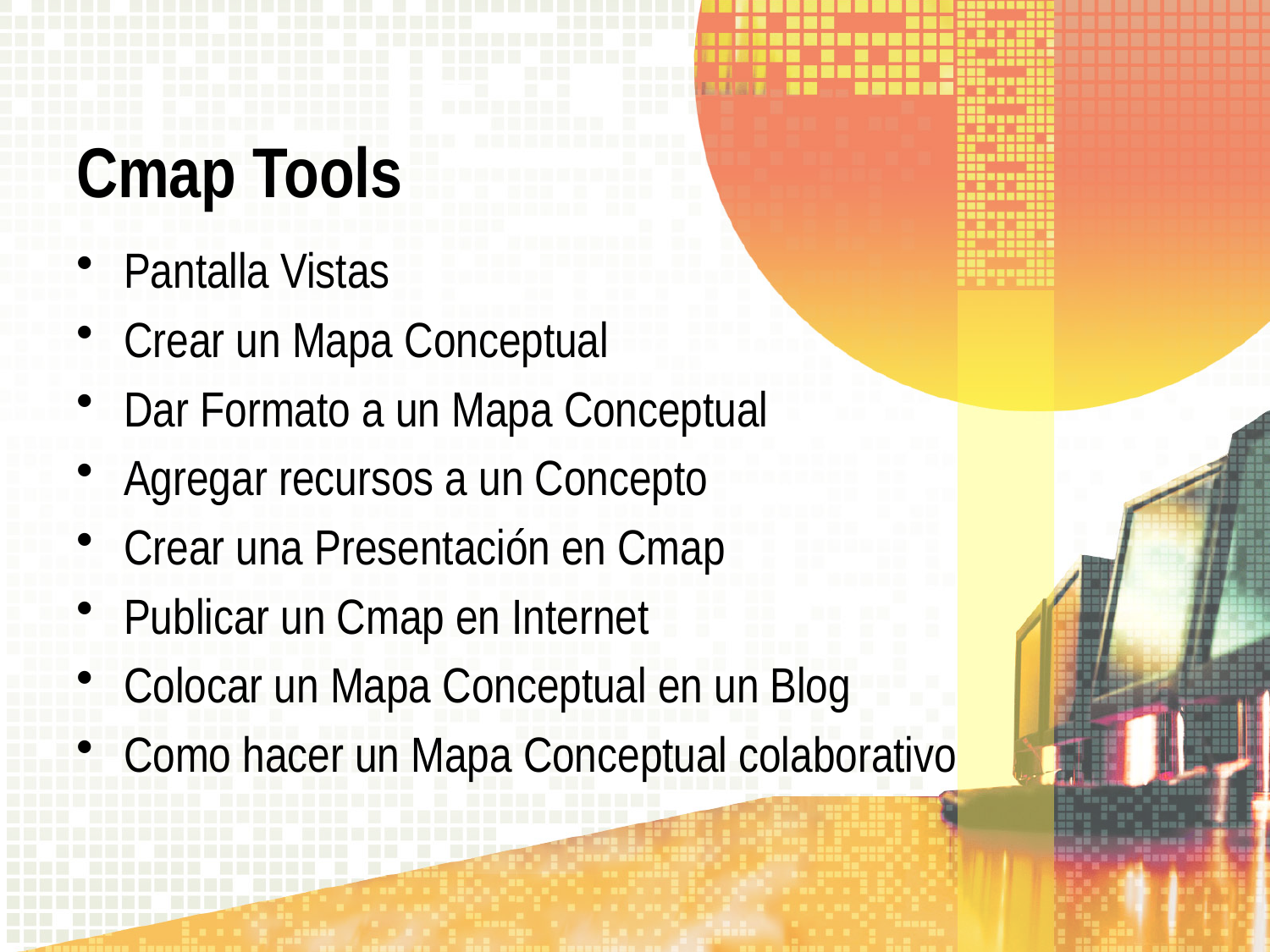

# Cmap Tools
Pantalla Vistas
Crear un Mapa Conceptual
Dar Formato a un Mapa Conceptual
Agregar recursos a un Concepto
Crear una Presentación en Cmap
Publicar un Cmap en Internet
Colocar un Mapa Conceptual en un Blog
Como hacer un Mapa Conceptual colaborativo